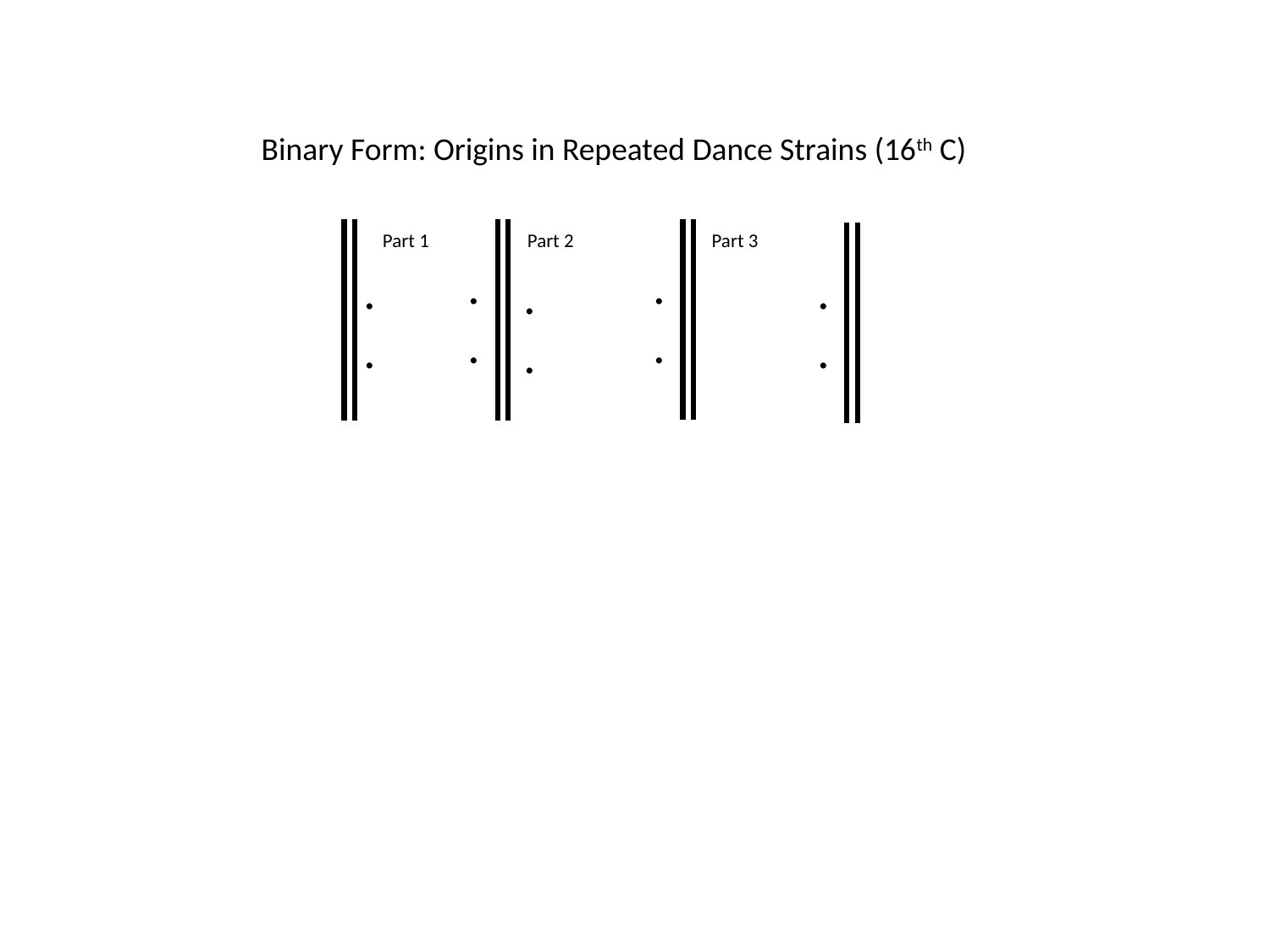

Binary Form: Origins in Repeated Dance Strains (16th C)
Part 1	    Part 2      	                 Part 3
.
.
.
.
.
.
.
.
.
.